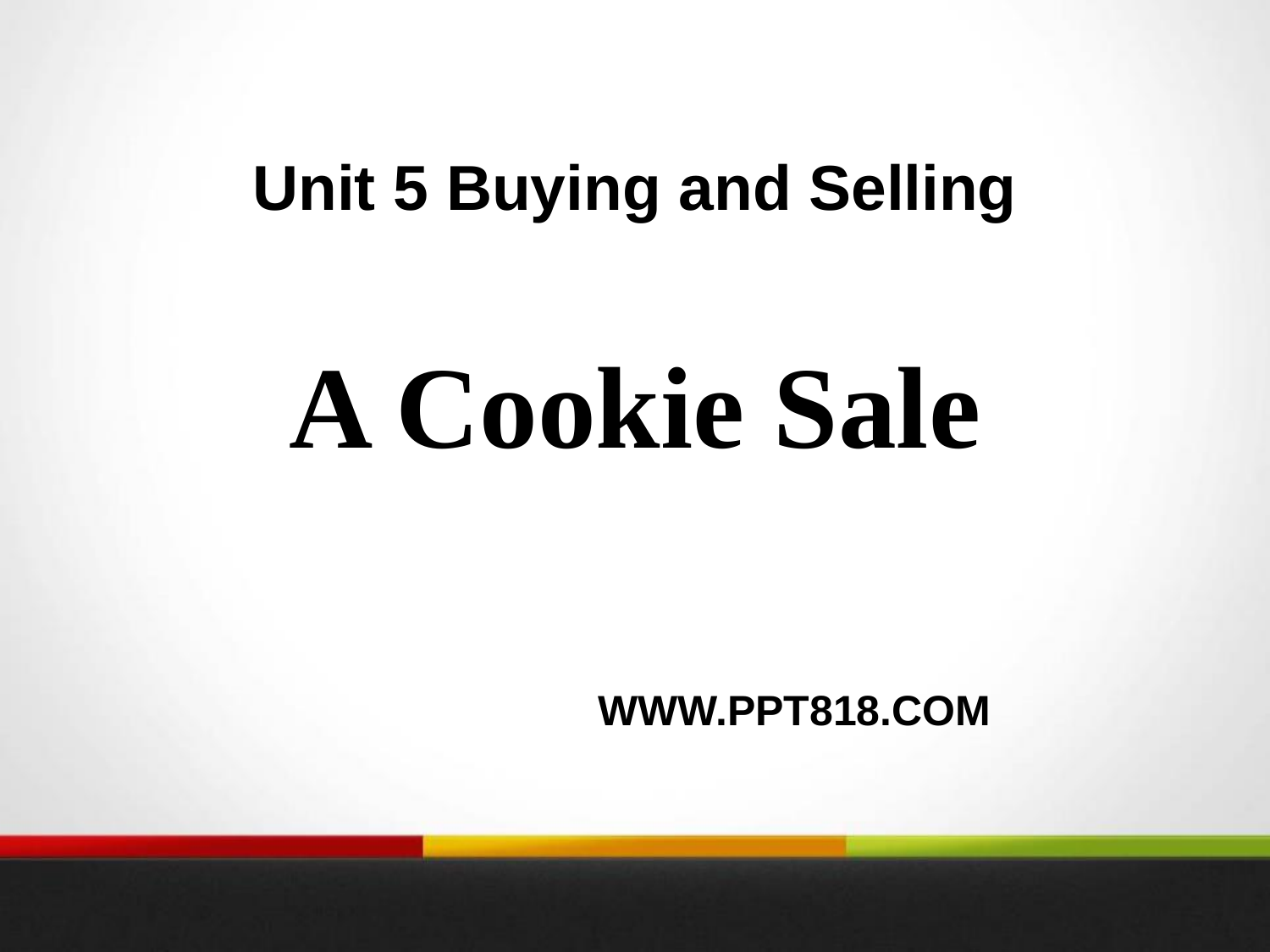

Unit 5 Buying and Selling
A Cookie Sale
WWW.PPT818.COM